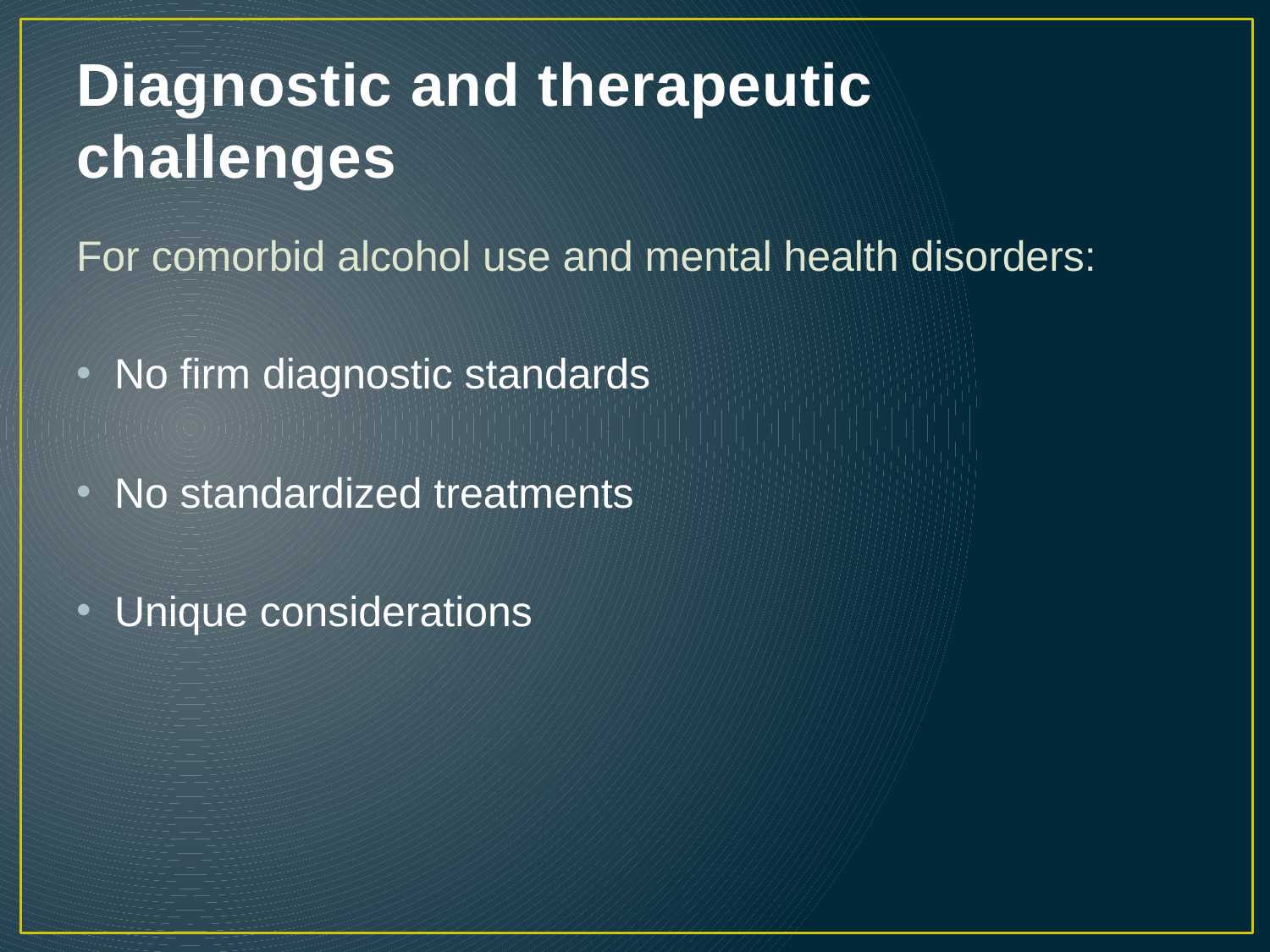

# Diagnostic and therapeutic challenges
For comorbid alcohol use and mental health disorders:

No firm diagnostic standards

No standardized treatments

Unique considerations